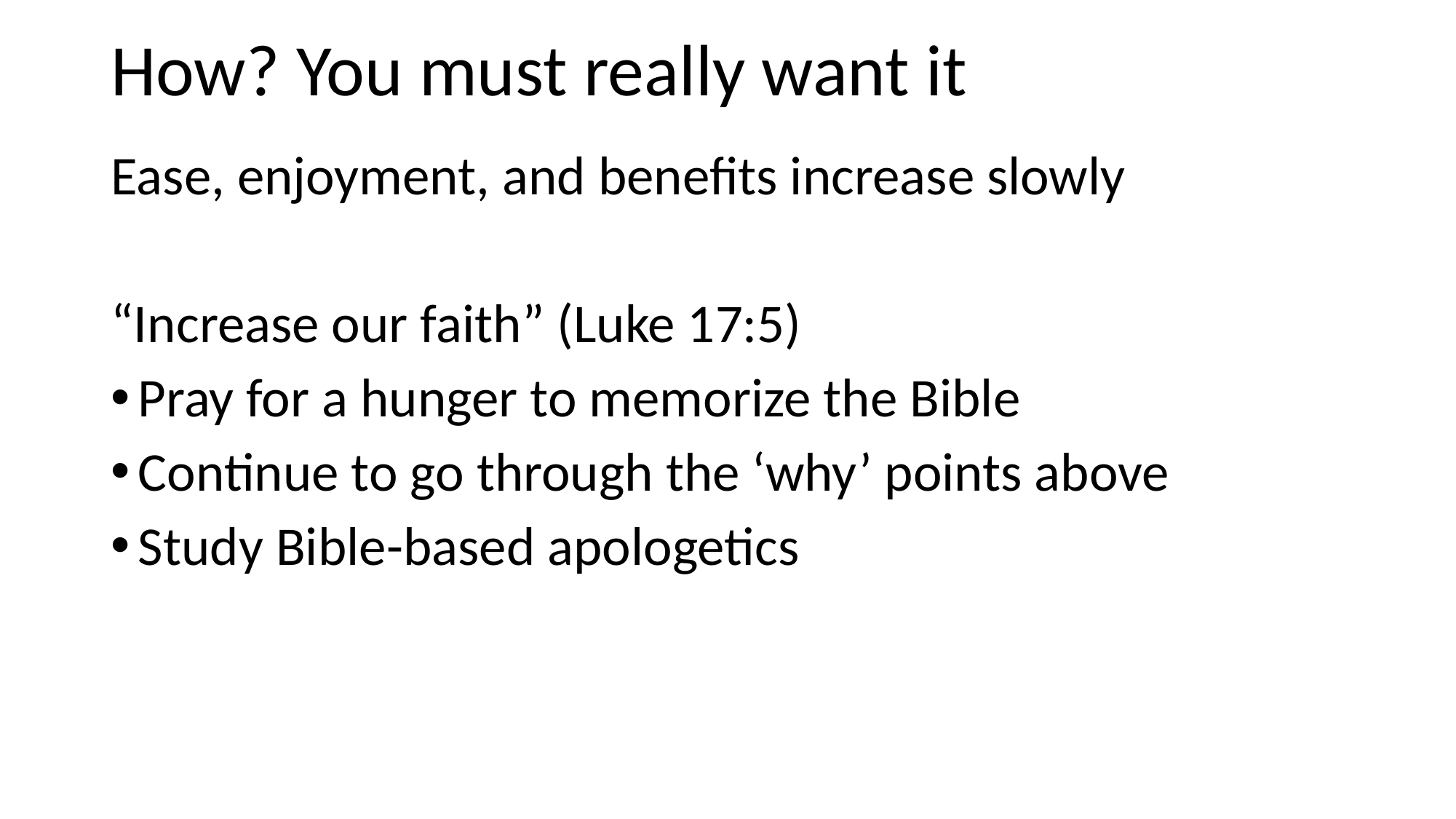

# How? You must really want it
Ease, enjoyment, and benefits increase slowly

“Increase our faith” (Luke 17:5)
Pray for a hunger to memorize the Bible
Continue to go through the ‘why’ points above
Study Bible-based apologetics